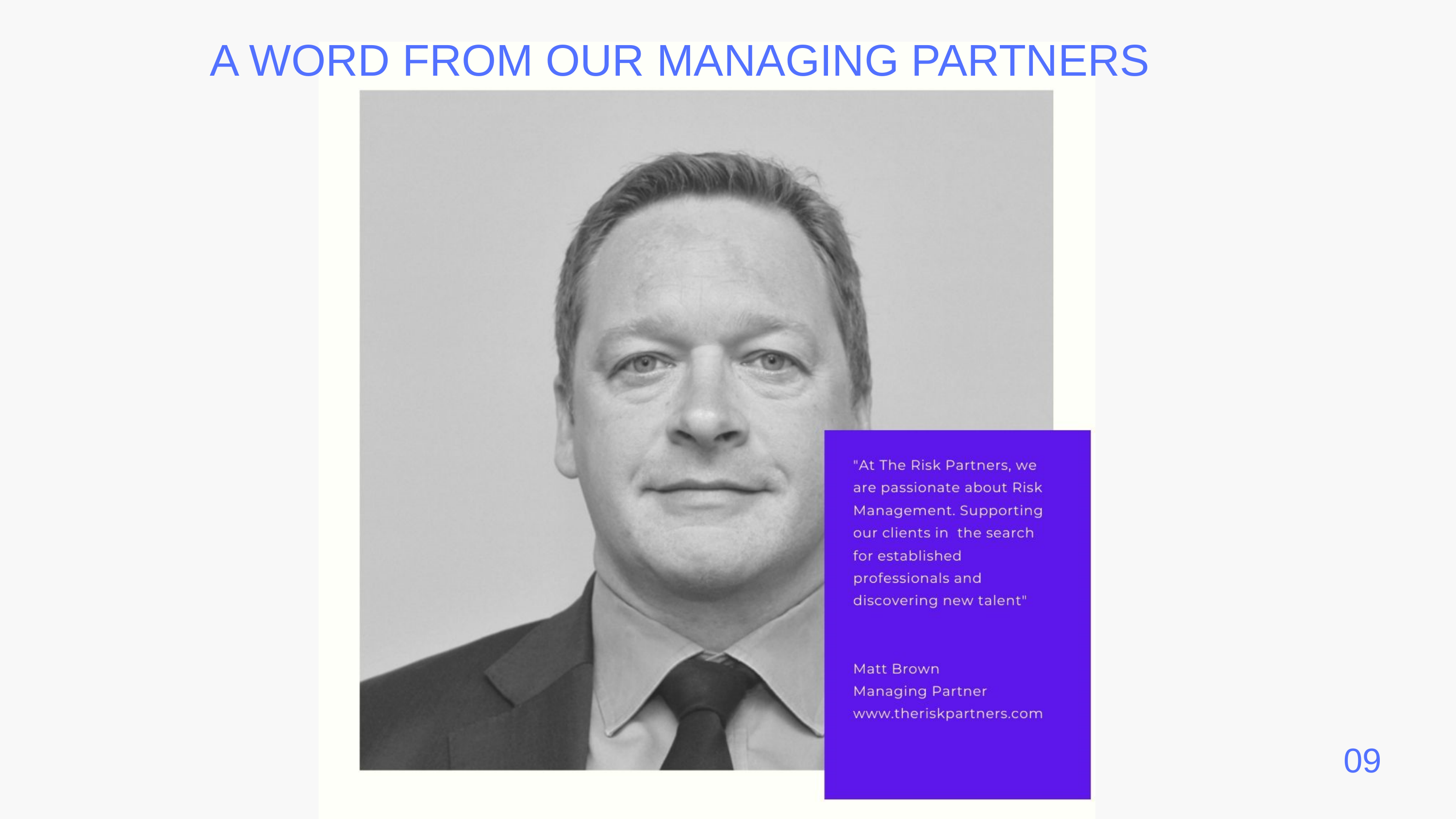

A WORD FROM OUR MANAGING PARTNERS

09